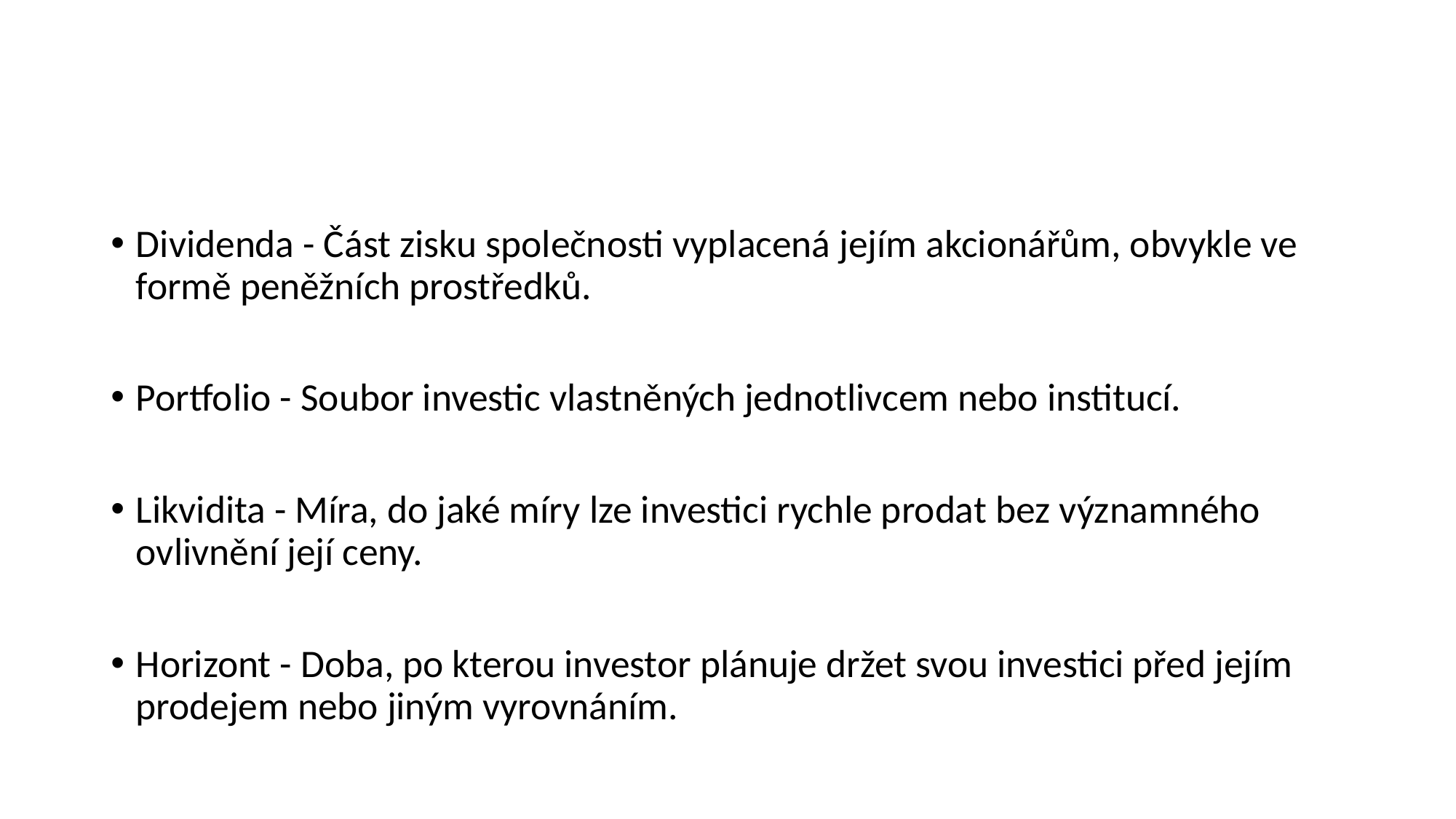

#
Dividenda - Část zisku společnosti vyplacená jejím akcionářům, obvykle ve formě peněžních prostředků.

Portfolio - Soubor investic vlastněných jednotlivcem nebo institucí.

Likvidita - Míra, do jaké míry lze investici rychle prodat bez významného ovlivnění její ceny.

Horizont - Doba, po kterou investor plánuje držet svou investici před jejím prodejem nebo jiným vyrovnáním.